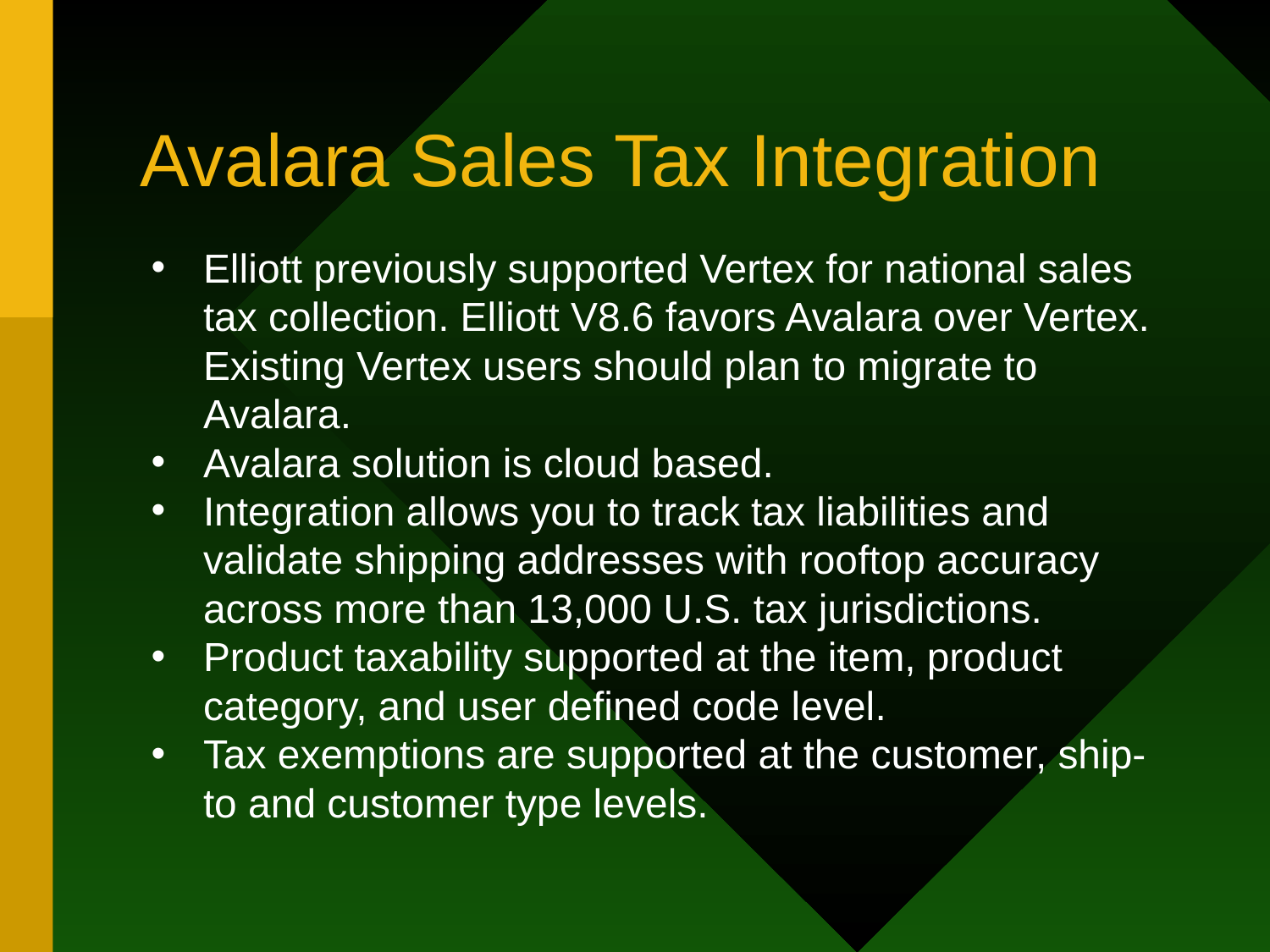

# Avalara Sales Tax Integration
Elliott previously supported Vertex for national sales tax collection. Elliott V8.6 favors Avalara over Vertex. Existing Vertex users should plan to migrate to Avalara.
Avalara solution is cloud based.
Integration allows you to track tax liabilities and validate shipping addresses with rooftop accuracy across more than 13,000 U.S. tax jurisdictions.
Product taxability supported at the item, product category, and user defined code level.
Tax exemptions are supported at the customer, ship-to and customer type levels.